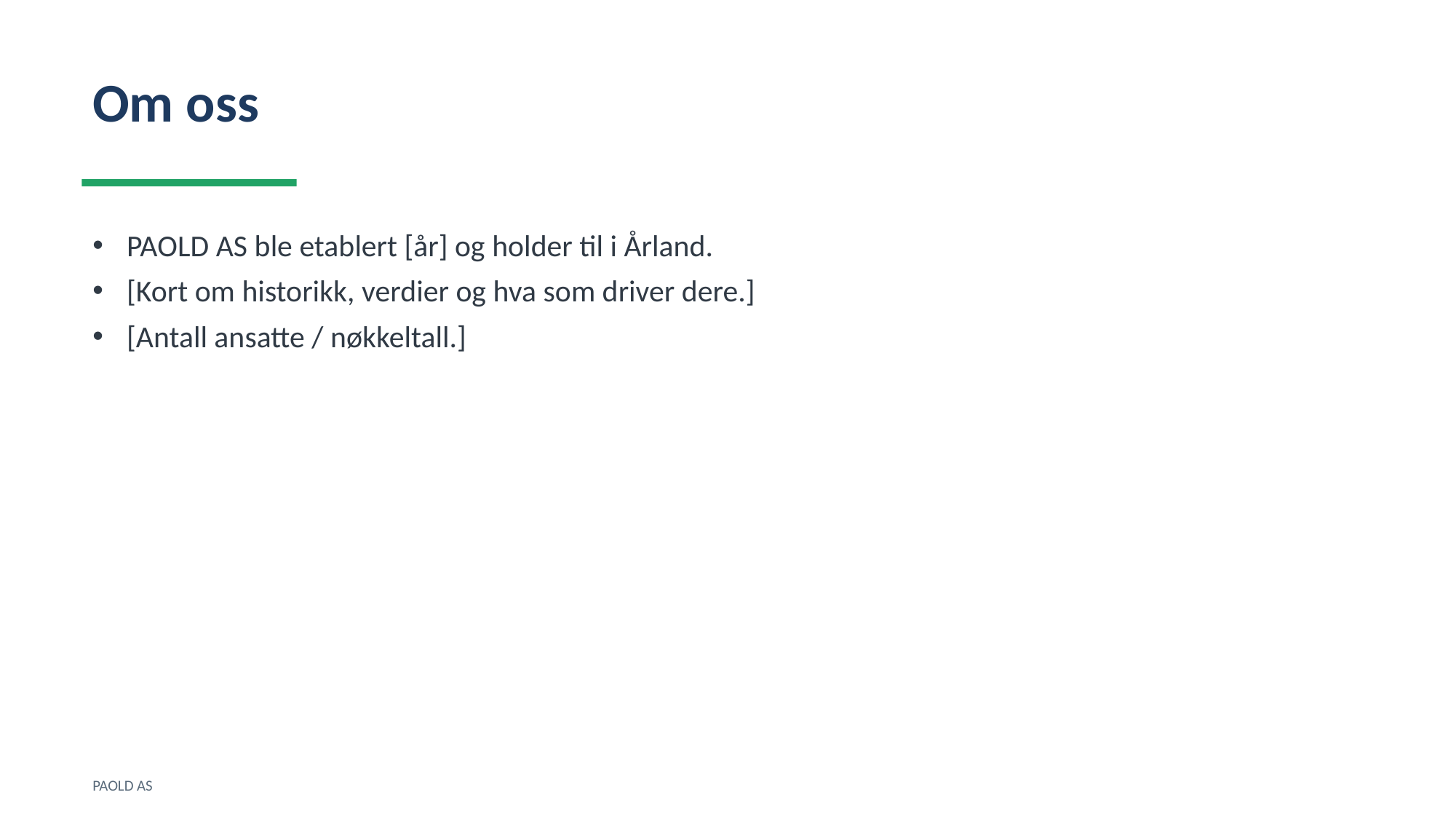

Om oss

PAOLD AS ble etablert [år] og holder til i Årland.
[Kort om historikk, verdier og hva som driver dere.]
[Antall ansatte / nøkkeltall.]
PAOLD AS